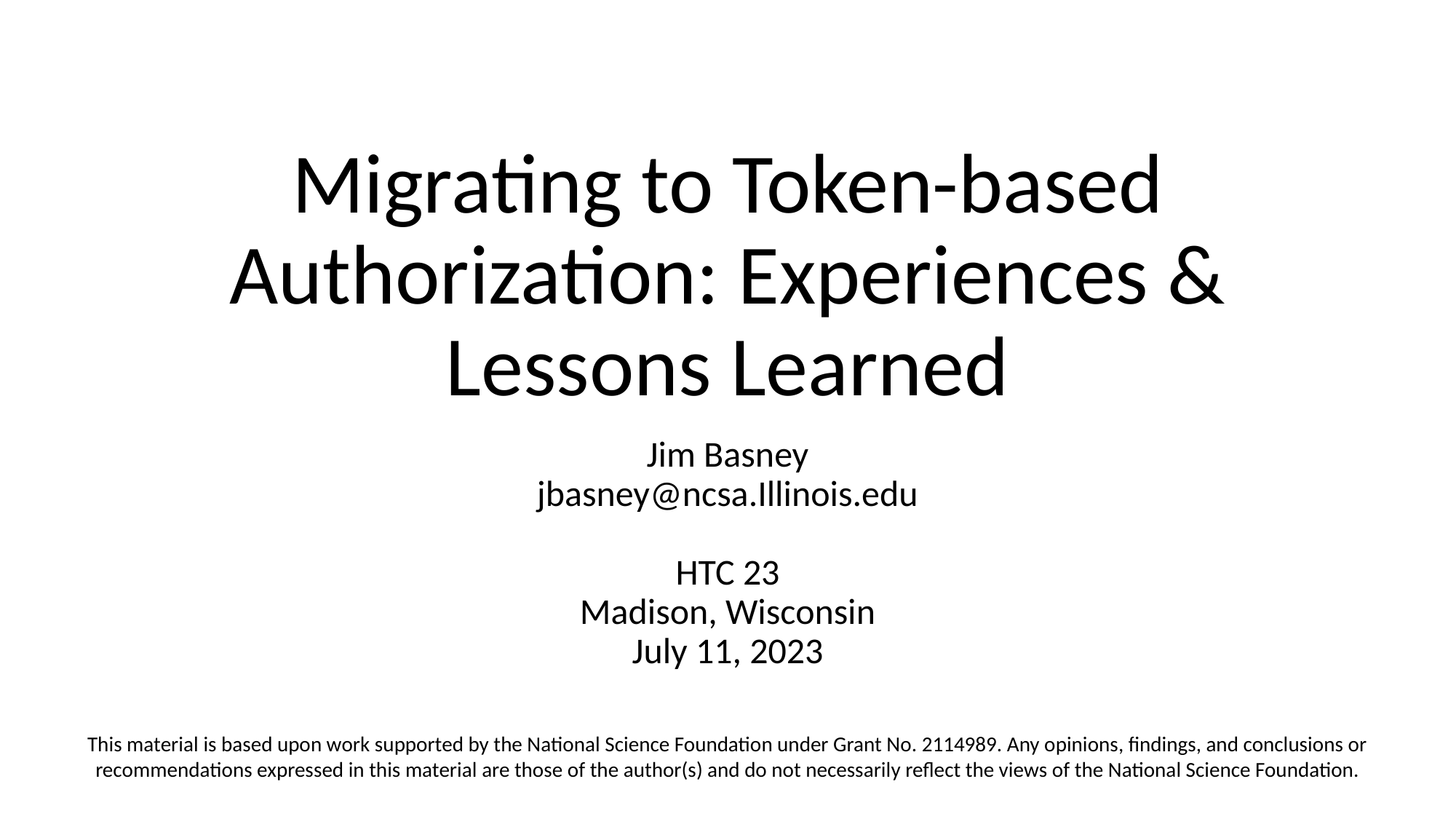

# Migrating to Token-based Authorization: Experiences & Lessons Learned
Jim Basney
jbasney@ncsa.Illinois.edu
HTC 23
Madison, Wisconsin
July 11, 2023
This material is based upon work supported by the National Science Foundation under Grant No. 2114989. Any opinions, findings, and conclusions or recommendations expressed in this material are those of the author(s) and do not necessarily reflect the views of the National Science Foundation.